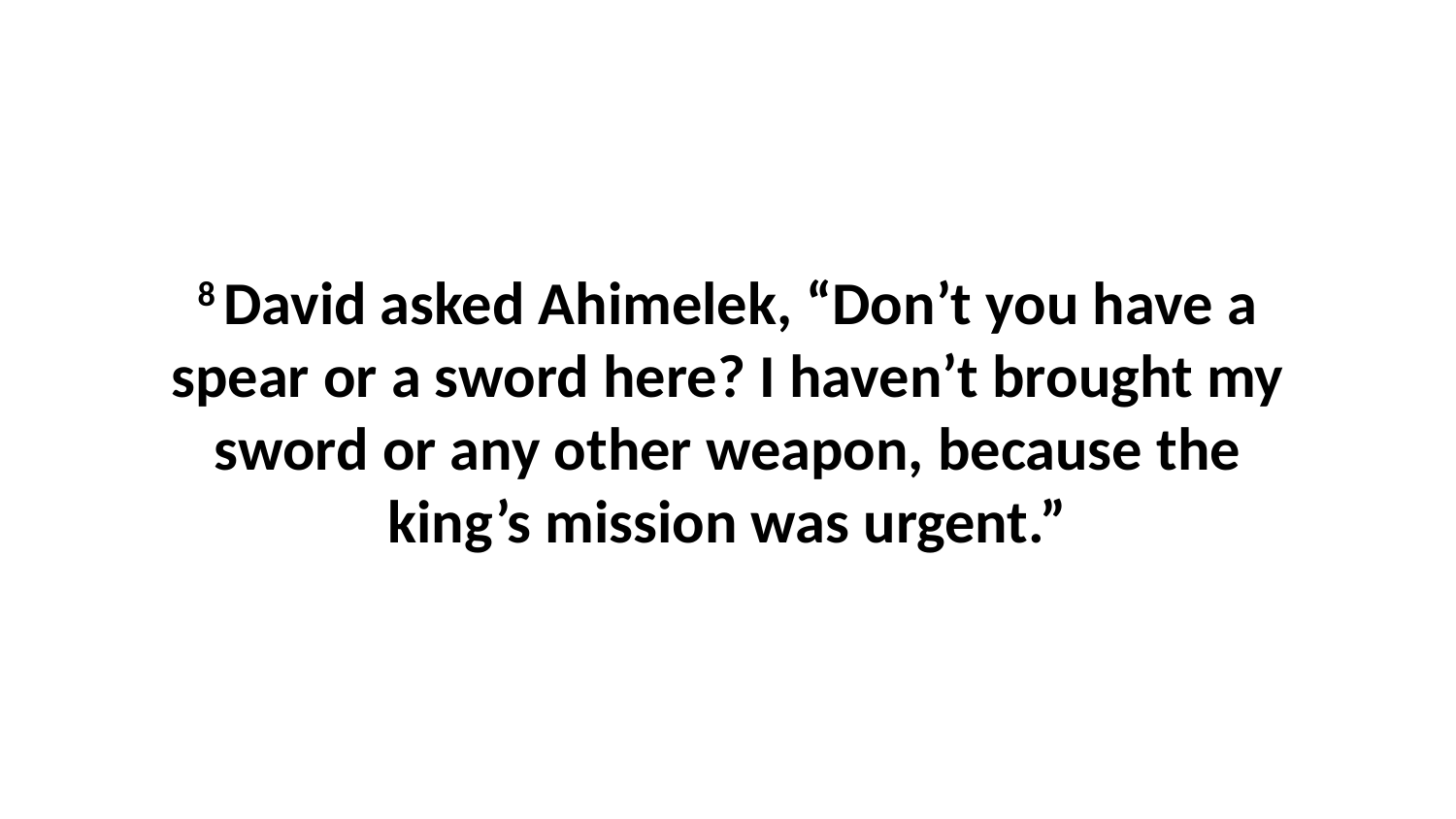

8 David asked Ahimelek, “Don’t you have a spear or a sword here? I haven’t brought my sword or any other weapon, because the king’s mission was urgent.”